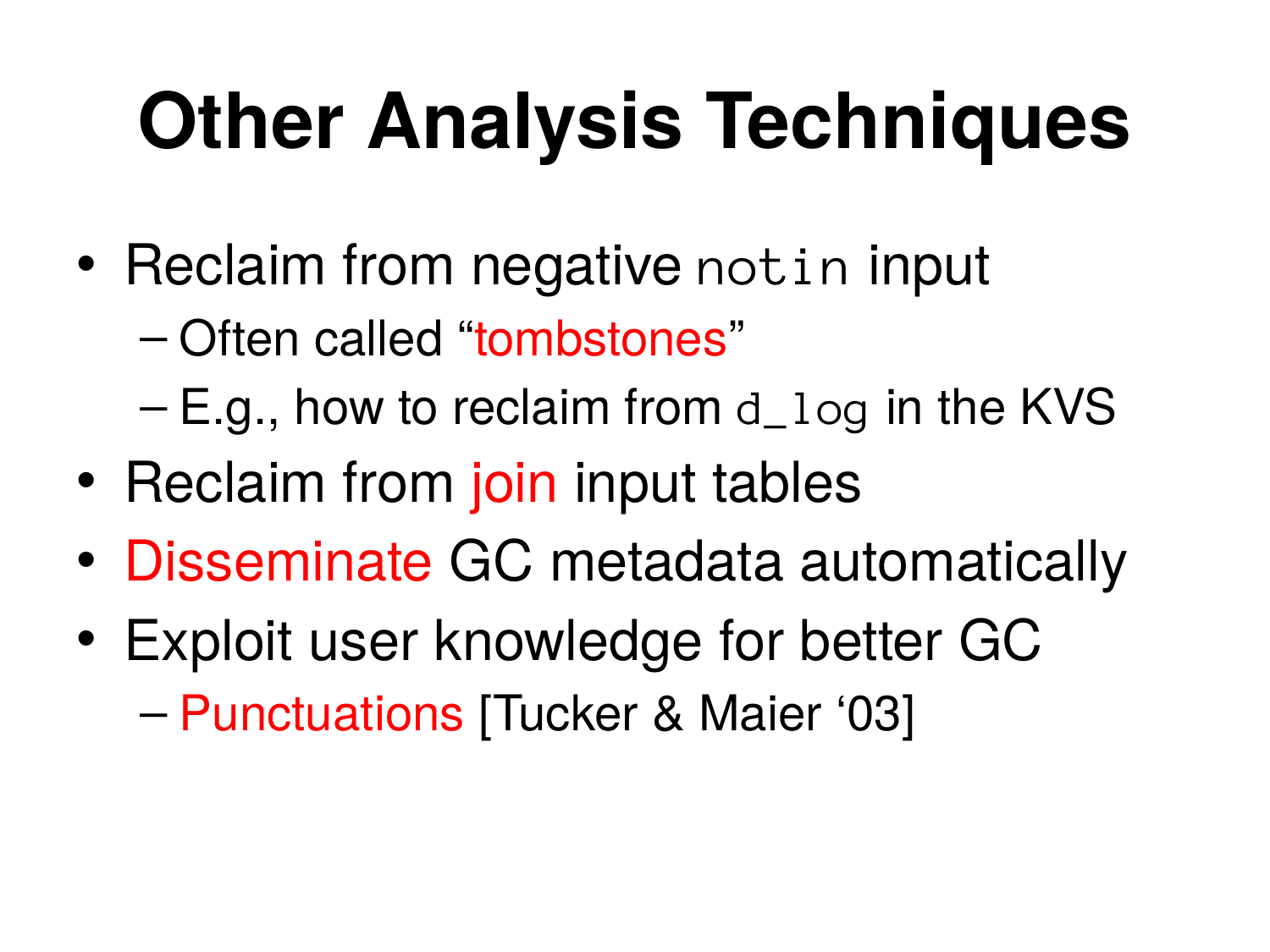

# Other Analysis Techniques
Reclaim from negative notin input
Often called “tombstones”
E.g., how to reclaim from d_log in the KVS
Reclaim from join input tables
Disseminate GC metadata automatically
Exploit user knowledge for better GC
Punctuations [Tucker & Maier ‘03]